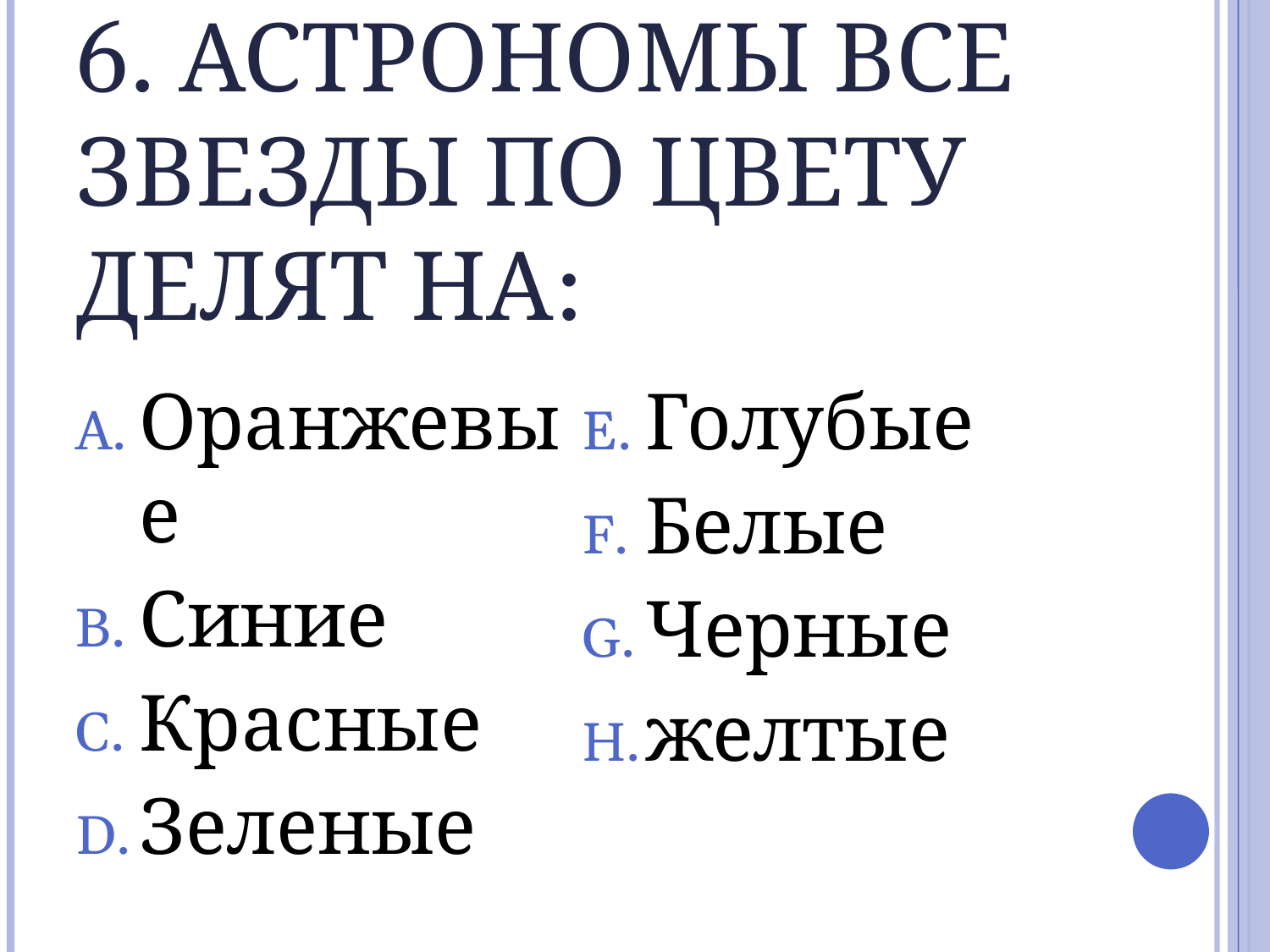

# 6. Астрономы все звезды по цвету делят на:
Оранжевые
Синие
Красные
Зеленые
Голубые
Белые
Черные
желтые